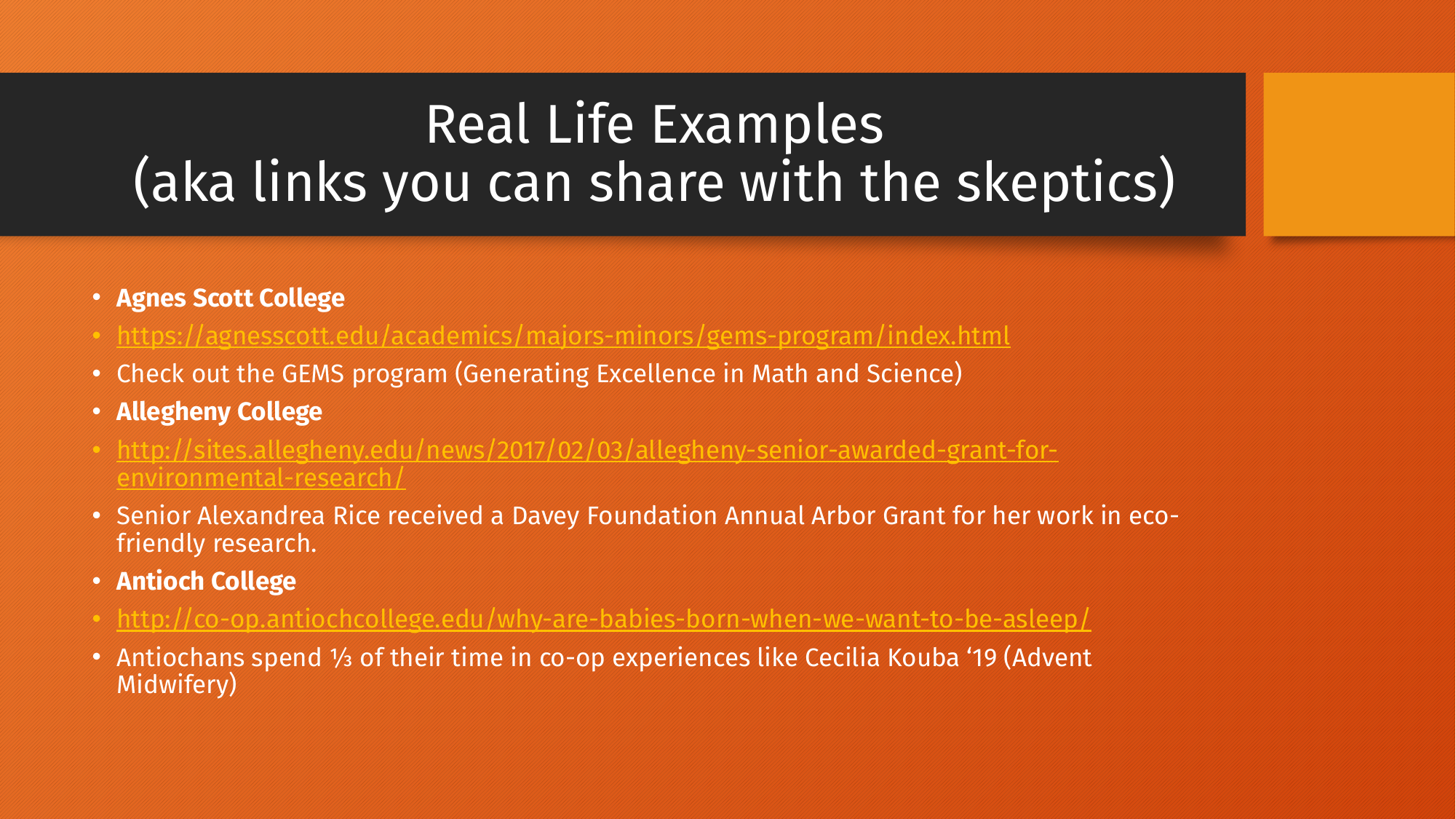

# Real Life Examples (aka links you can share with the skeptics)
Agnes Scott College
https://agnesscott.edu/academics/majors-minors/gems-program/index.html
Check out the GEMS program (Generating Excellence in Math and Science)
Allegheny College
http://sites.allegheny.edu/news/2017/02/03/allegheny-senior-awarded-grant-for-environmental-research/
Senior Alexandrea Rice received a Davey Foundation Annual Arbor Grant for her work in eco-friendly research.
Antioch College
http://co-op.antiochcollege.edu/why-are-babies-born-when-we-want-to-be-asleep/
Antiochans spend ⅓ of their time in co-op experiences like Cecilia Kouba ‘19 (Advent Midwifery)